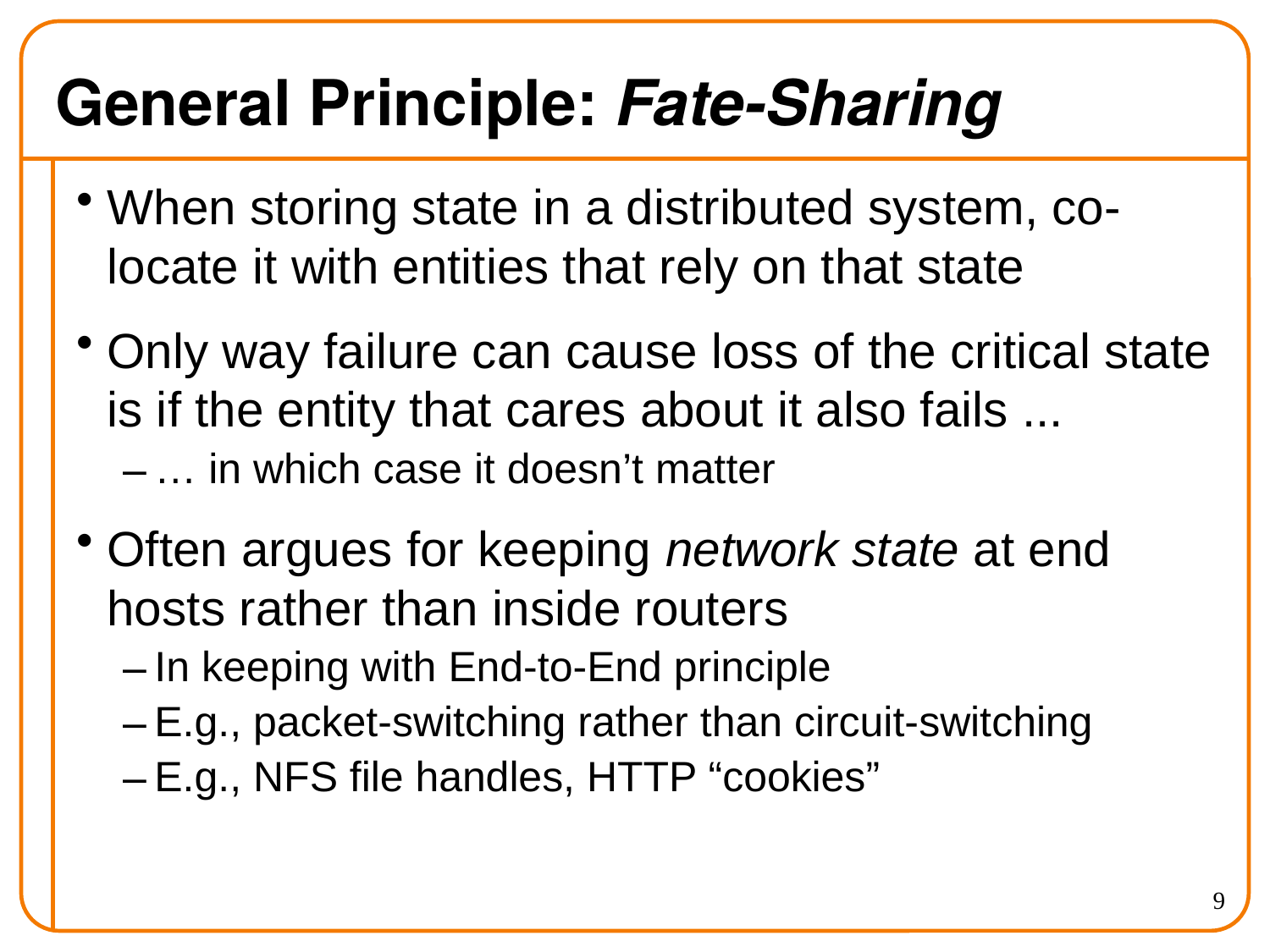

# General Principle: Fate-Sharing
When storing state in a distributed system, co-locate it with entities that rely on that state
Only way failure can cause loss of the critical state is if the entity that cares about it also fails ...
… in which case it doesn’t matter
Often argues for keeping network state at end hosts rather than inside routers
In keeping with End-to-End principle
E.g., packet-switching rather than circuit-switching
E.g., NFS file handles, HTTP “cookies”
9